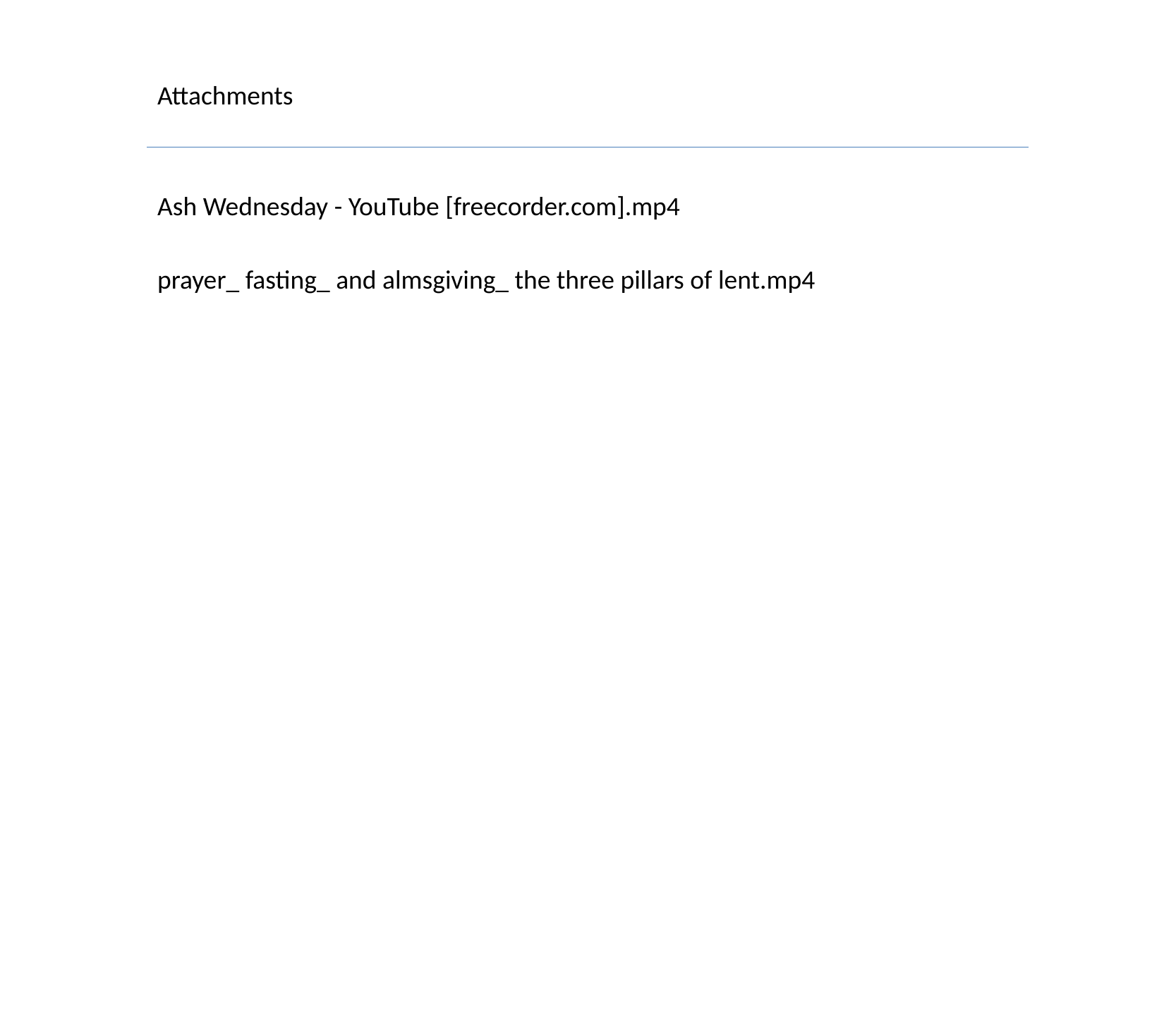

Attachments
Ash Wednesday - YouTube [freecorder.com].mp4
prayer_ fasting_ and almsgiving_ the three pillars of lent.mp4